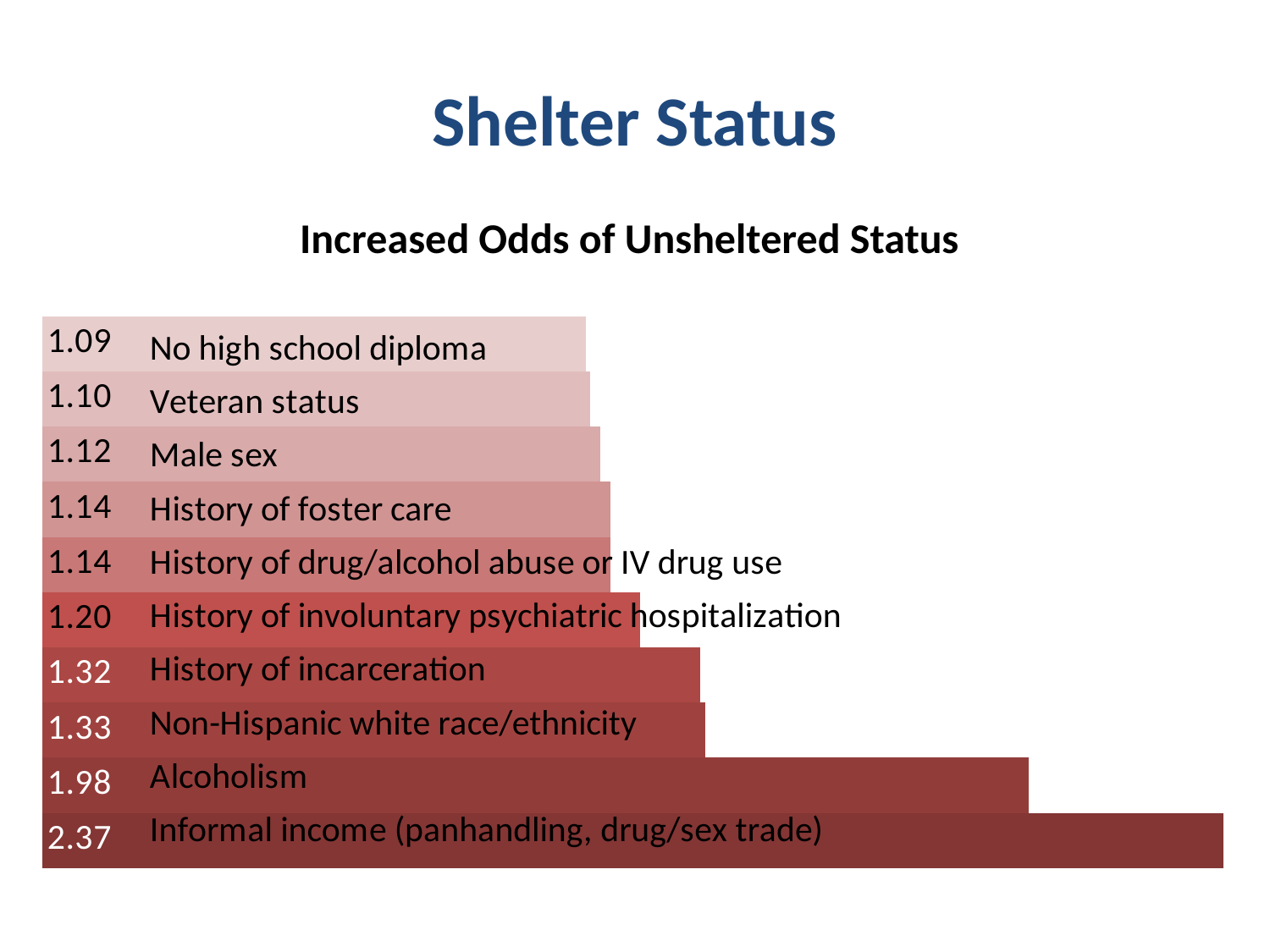

# Shelter Status
Increased Odds of Unsheltered Status

### Chart

| Category | Informal income (panhandling, drug/sex trade) | Alcoholism | Non-Hispanic white race/ethnicity | History of incarceration | History of involuntary psychiatric hospitalization | History of drug/alcohol abuse or IV drug use | History of foster care | Male sex | Veteran status | No high school diploma |
|---|---|---|---|---|---|---|---|---|---|---|